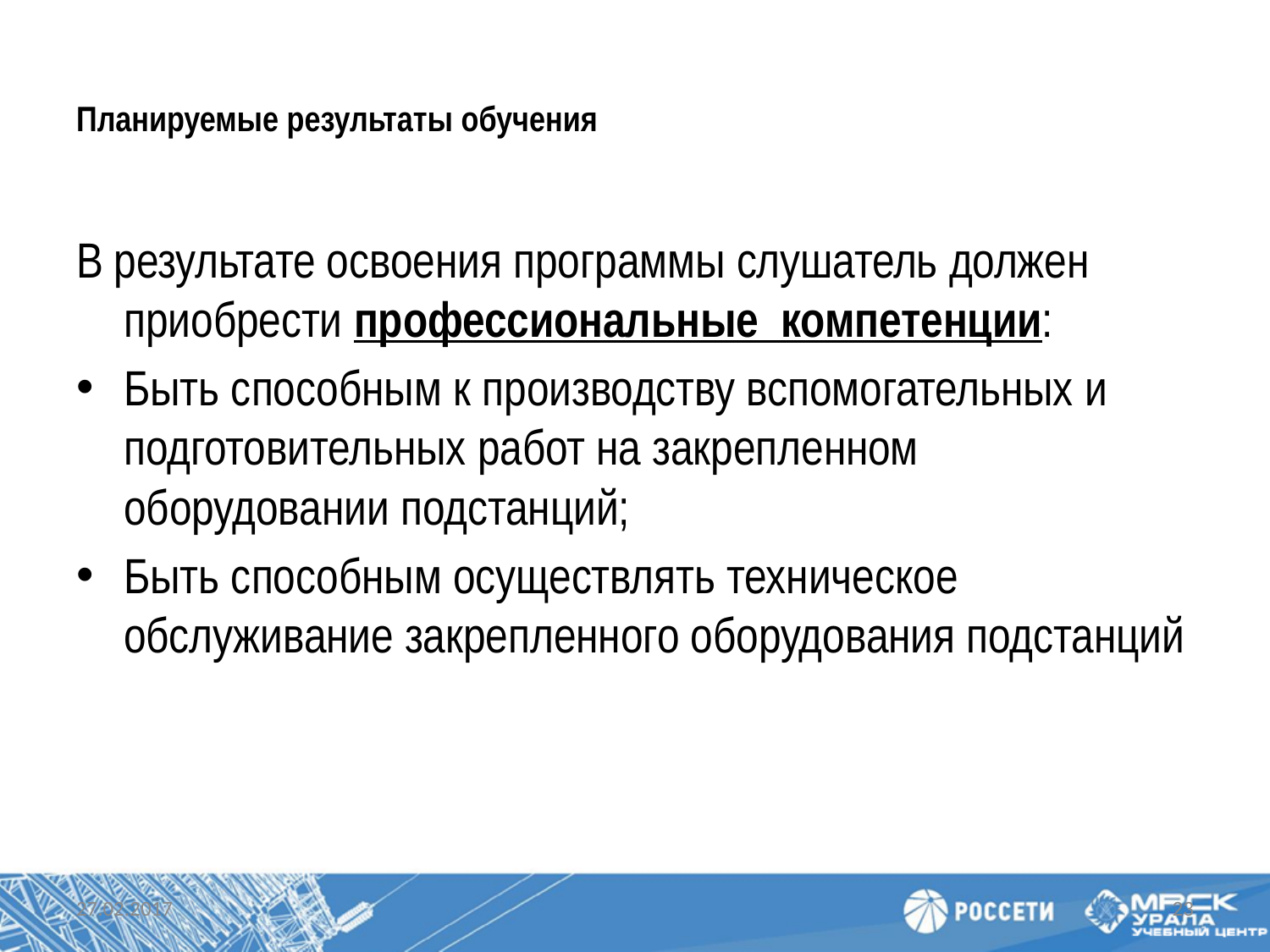

# Планируемые результаты обучения
В результате освоения программы слушатель должен приобрести профессиональные  компетенции:
Быть способным к производству вспомогательных и подготовительных работ на закрепленном оборудовании подстанций;
Быть способным осуществлять техническое обслуживание закрепленного оборудования подстанций
27.02.2017
23